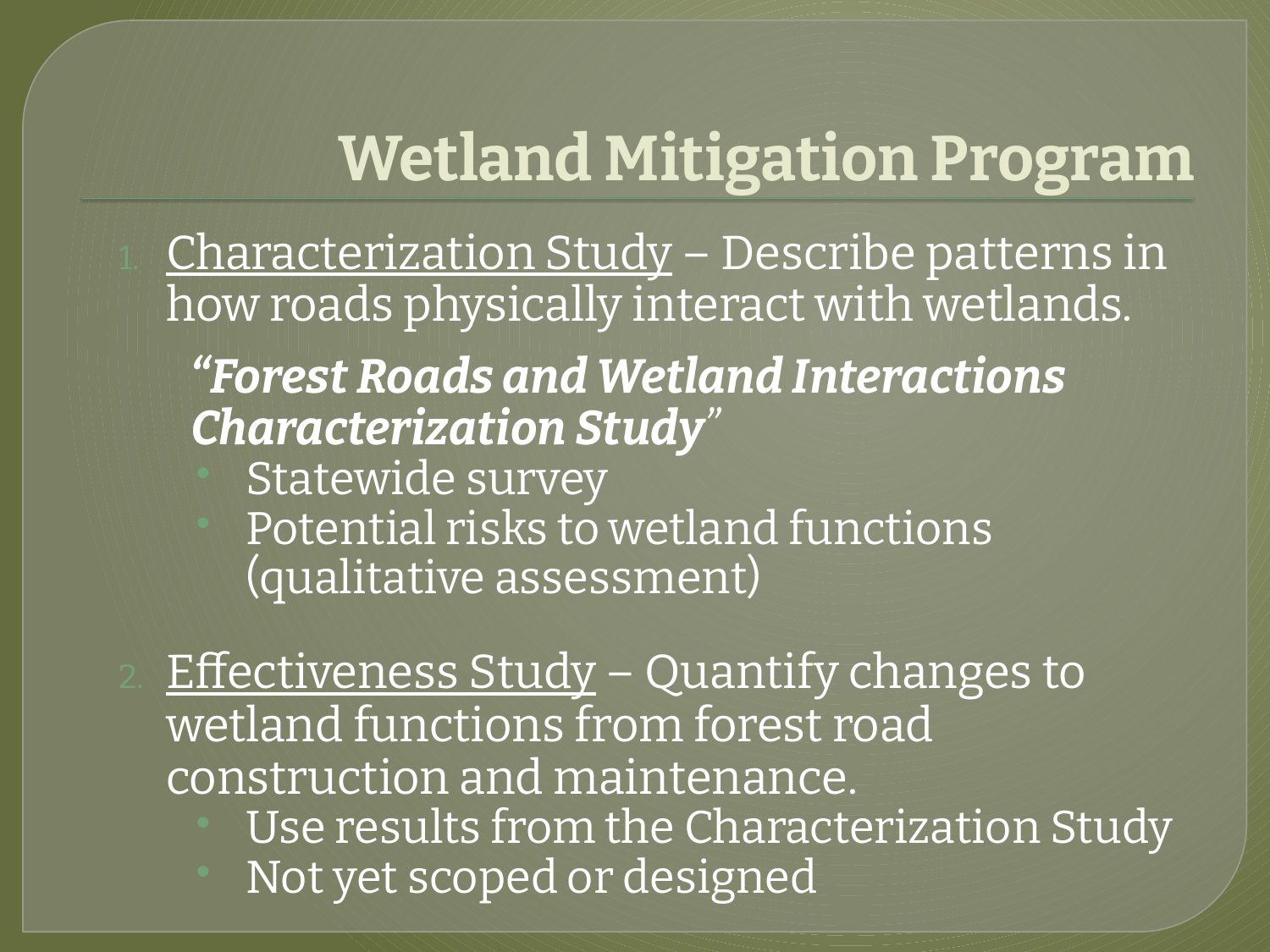

# Wetland Mitigation Program
Characterization Study – Describe patterns in how roads physically interact with wetlands.
“Forest Roads and Wetland Interactions Characterization Study”
Statewide survey
Potential risks to wetland functions
(qualitative assessment)

Effectiveness Study – Quantify changes to wetland functions from forest road construction and maintenance.
Use results from the Characterization Study
Not yet scoped or designed